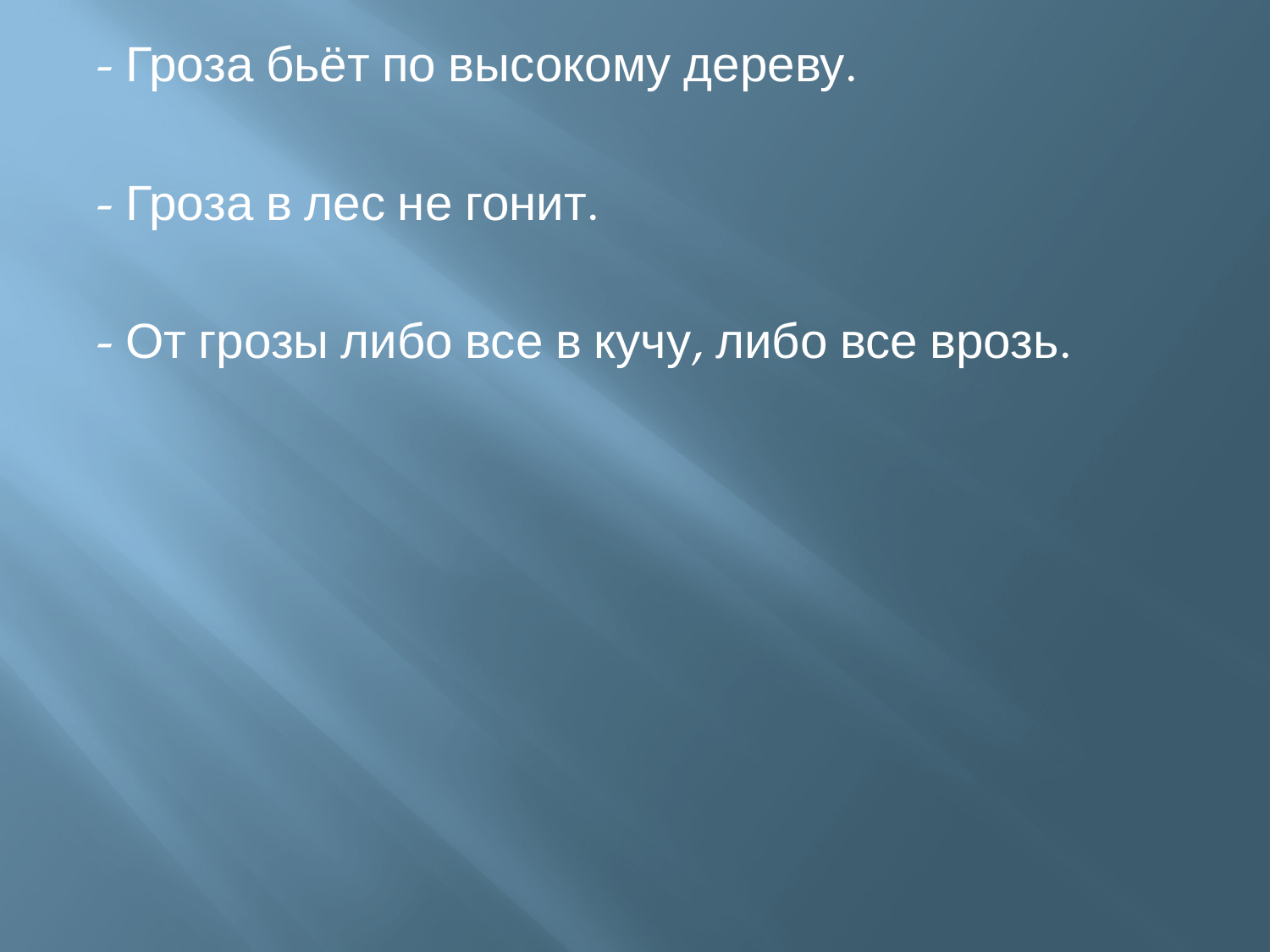

- Гроза бьёт по высокому дереву.

- Гроза в лес не гонит.

- От грозы либо все в кучу, либо все врозь.